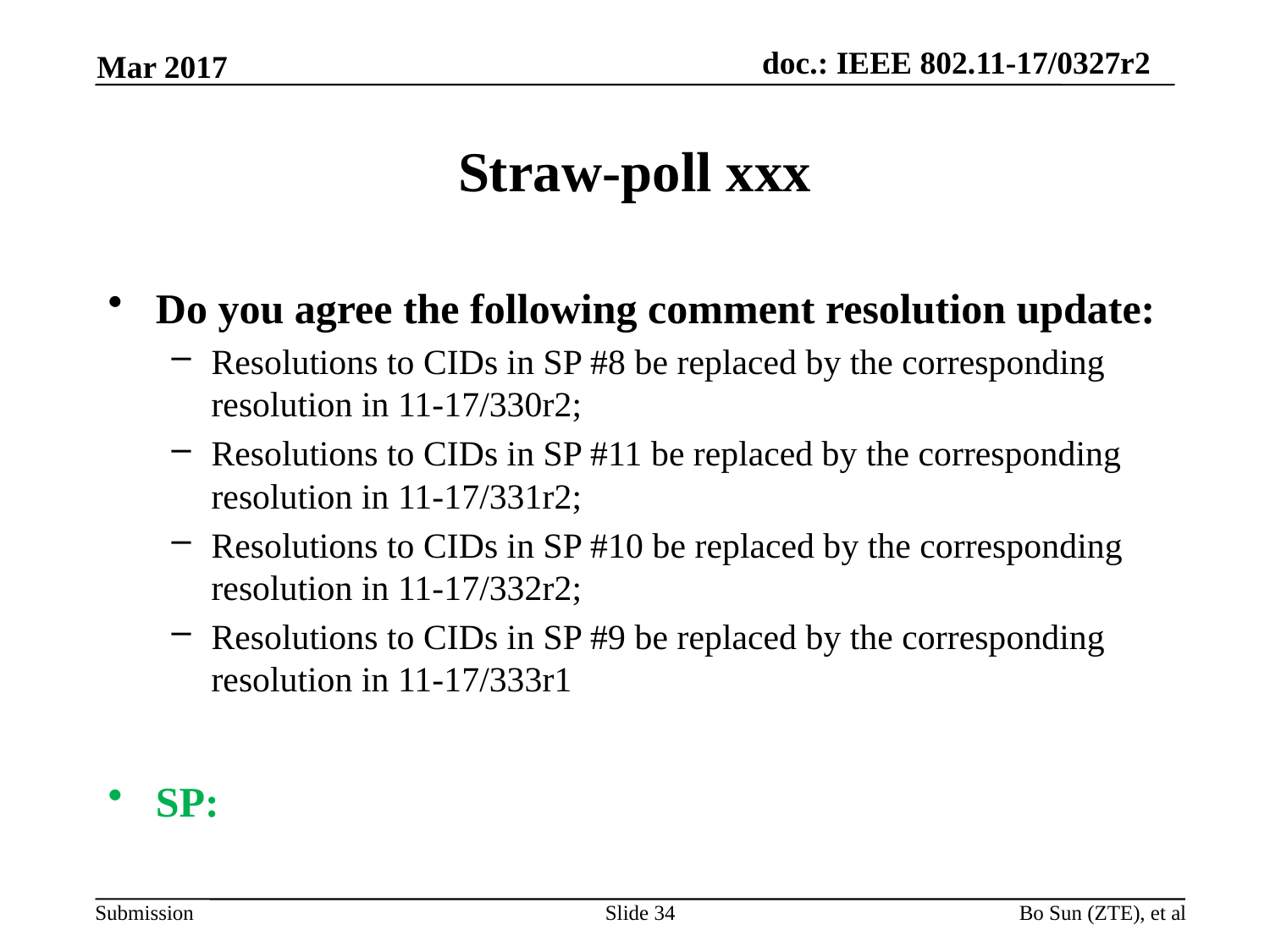

Mar 2017
# Straw-poll xxx
Do you agree the following comment resolution update:
Resolutions to CIDs in SP #8 be replaced by the corresponding resolution in 11-17/330r2;
Resolutions to CIDs in SP #11 be replaced by the corresponding resolution in 11-17/331r2;
Resolutions to CIDs in SP #10 be replaced by the corresponding resolution in 11-17/332r2;
Resolutions to CIDs in SP #9 be replaced by the corresponding resolution in 11-17/333r1

SP:
Slide 34
Bo Sun (ZTE), et al